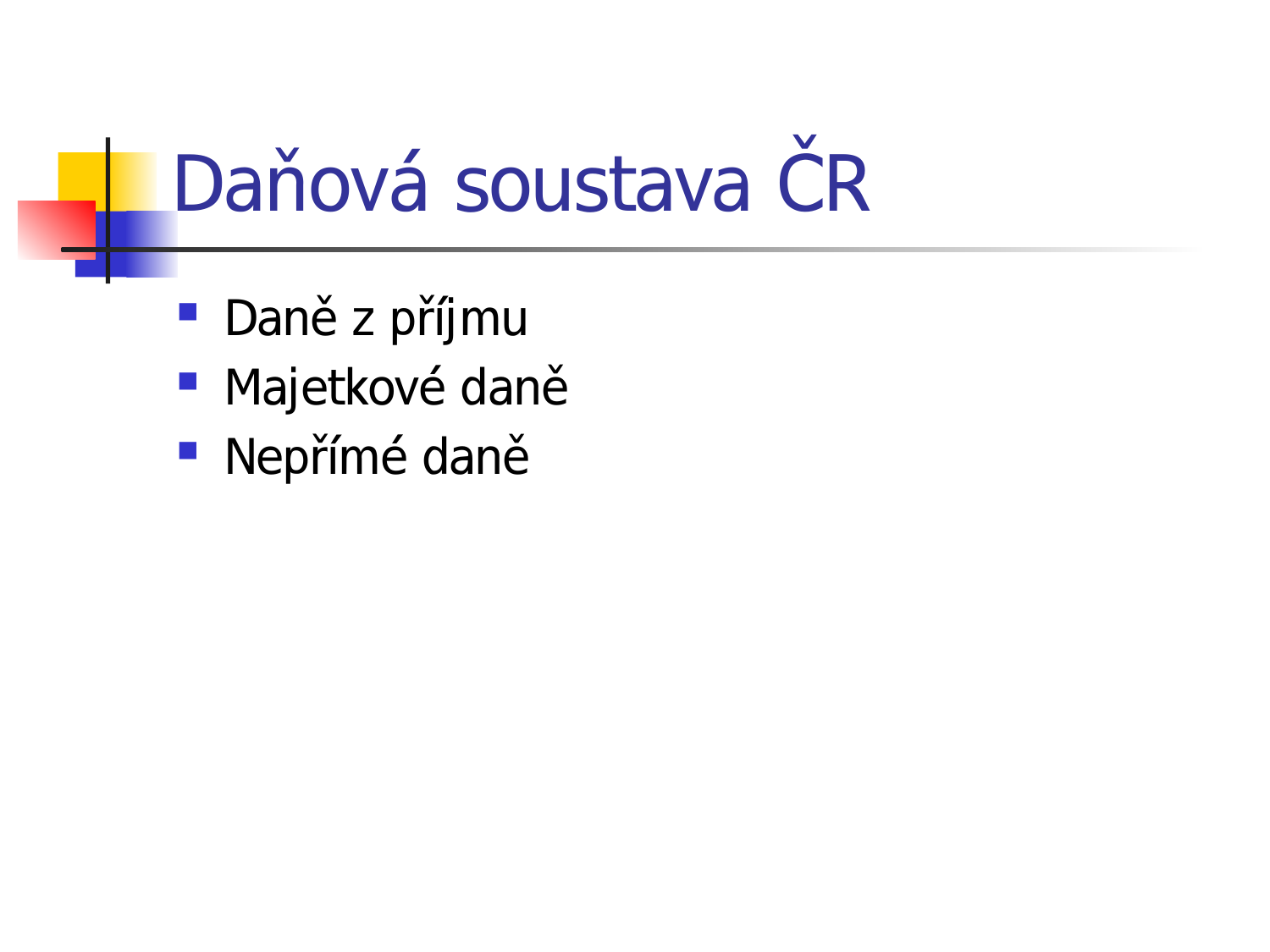

# Daňová soustava ČR
Daně z příjmu
Majetkové daně
Nepřímé daně